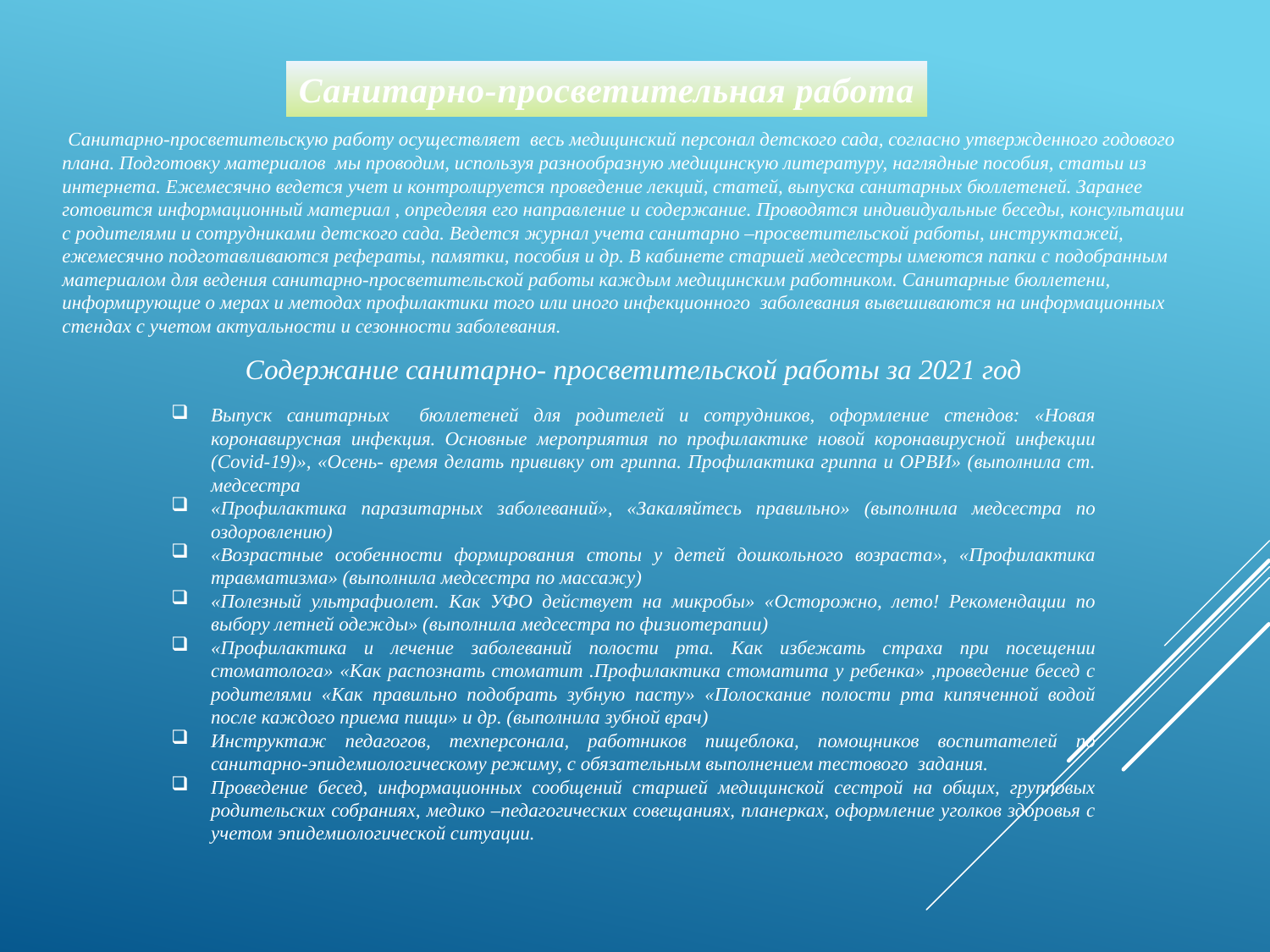

Санитарно-просветительная работа
 Санитарно-просветительскую работу осуществляет  весь медицинский персонал детского сада, согласно утвержденного годового плана. Подготовку материалов  мы проводим, используя разнообразную медицинскую литературу, наглядные пособия, статьи из интернета. Ежемесячно ведется учет и контролируется проведение лекций, статей, выпуска санитарных бюллетеней. Заранее готовится информационный материал , определяя его направление и содержание. Проводятся индивидуальные беседы, консультации с родителями и сотрудниками детского сада. Ведется журнал учета санитарно –просветительской работы, инструктажей, ежемесячно подготавливаются рефераты, памятки, пособия и др. В кабинете старшей медсестры имеются папки с подобранным материалом для ведения санитарно-просветительской работы каждым медицинским работником. Санитарные бюллетени, информирующие о мерах и методах профилактики того или иного инфекционного  заболевания вывешиваются на информационных стендах с учетом актуальности и сезонности заболевания.
Содержание санитарно- просветительской работы за 2021 год
Выпуск санитарных  бюллетеней для родителей и сотрудников, оформление стендов: «Новая коронавирусная инфекция. Основные мероприятия по профилактике новой коронавирусной инфекции (Covid-19)», «Осень- время делать прививку от гриппа. Профилактика гриппа и ОРВИ» (выполнила ст. медсестра
«Профилактика паразитарных заболеваний», «Закаляйтесь правильно» (выполнила медсестра по оздоровлению)
«Возрастные особенности формирования стопы у детей дошкольного возраста», «Профилактика травматизма» (выполнила медсестра по массажу)
«Полезный ультрафиолет. Как УФО действует на микробы» «Осторожно, лето! Рекомендации по выбору летней одежды» (выполнила медсестра по физиотерапии)
«Профилактика и лечение заболеваний полости рта. Как избежать страха при посещении стоматолога» «Как распознать стоматит .Профилактика стоматита у ребенка» ,проведение бесед с родителями «Как правильно подобрать зубную пасту» «Полоскание полости рта кипяченной водой после каждого приема пищи» и др. (выполнила зубной врач)
Инструктаж педагогов, техперсонала, работников пищеблока, помощников воспитателей по санитарно-эпидемиологическому режиму, с обязательным выполнением тестового  задания.
Проведение бесед, информационных сообщений старшей медицинской сестрой на общих, групповых родительских собраниях, медико –педагогических совещаниях, планерках, оформление уголков здоровья с учетом эпидемиологической ситуации.